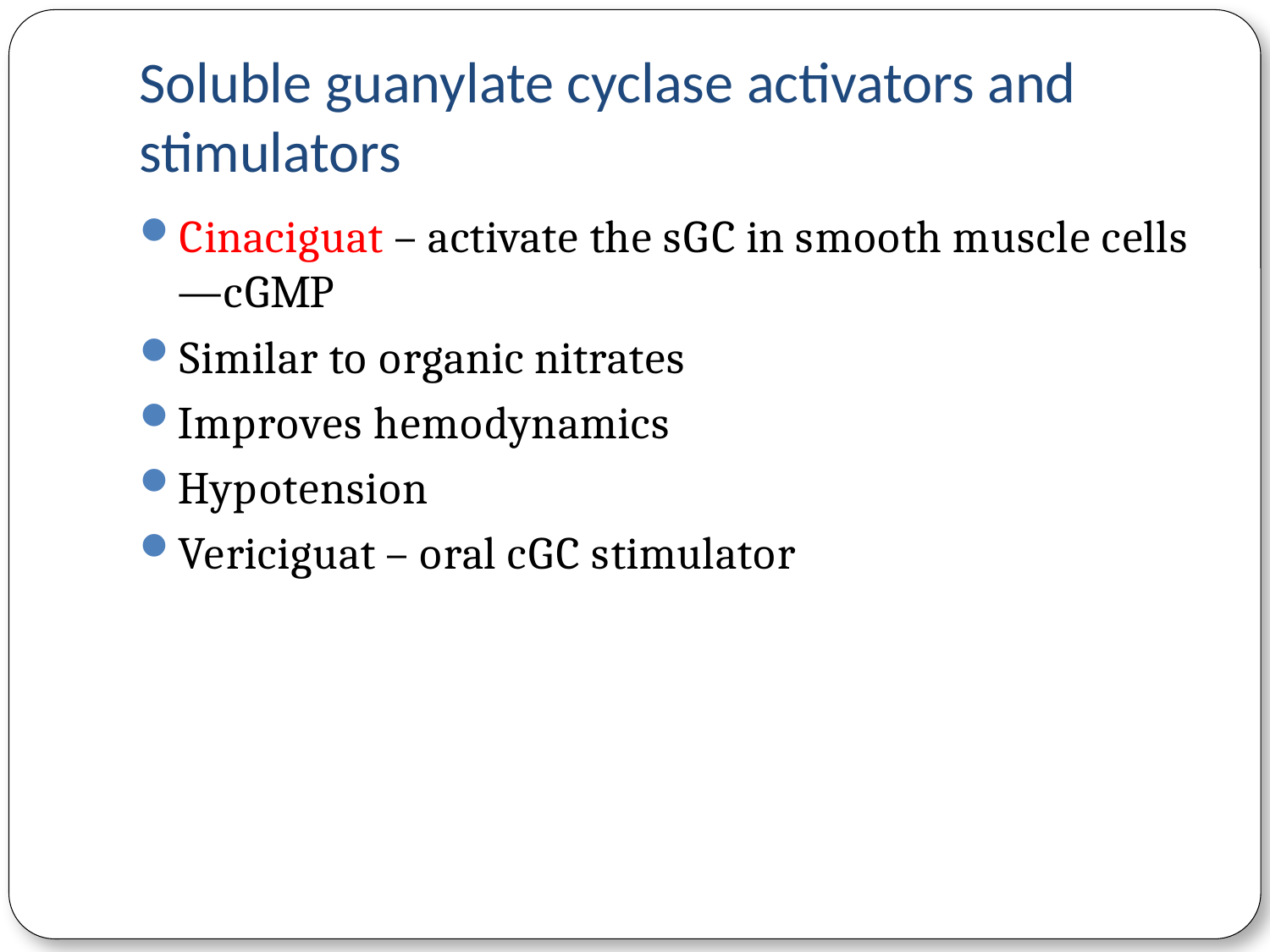

# Soluble guanylate cyclase activators and stimulators
Cinaciguat – activate the sGC in smooth muscle cells—cGMP
Similar to organic nitrates
Improves hemodynamics
Hypotension
Vericiguat – oral cGC stimulator